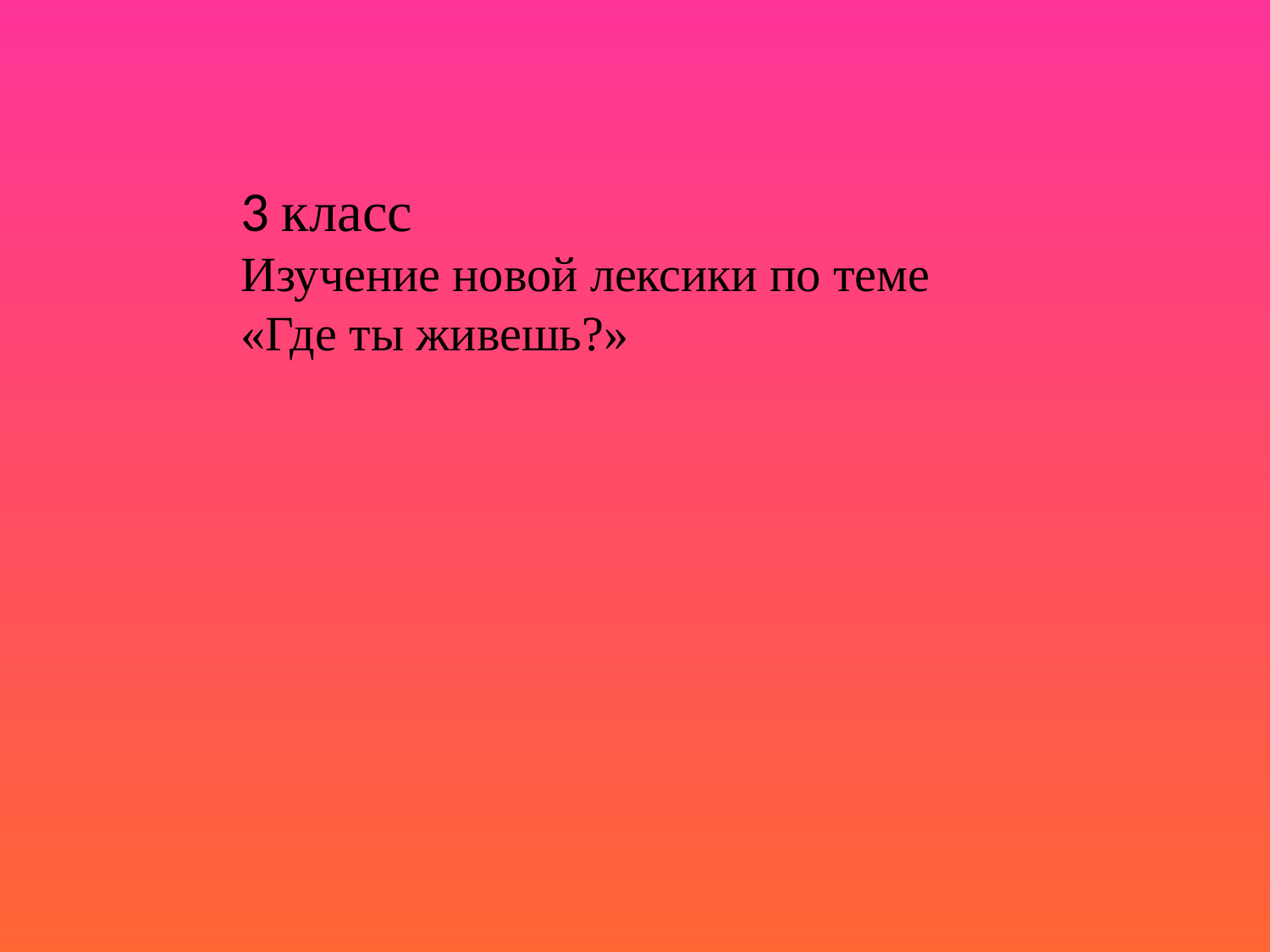

3 класс
Изучение новой лексики по теме «Где ты живешь?»